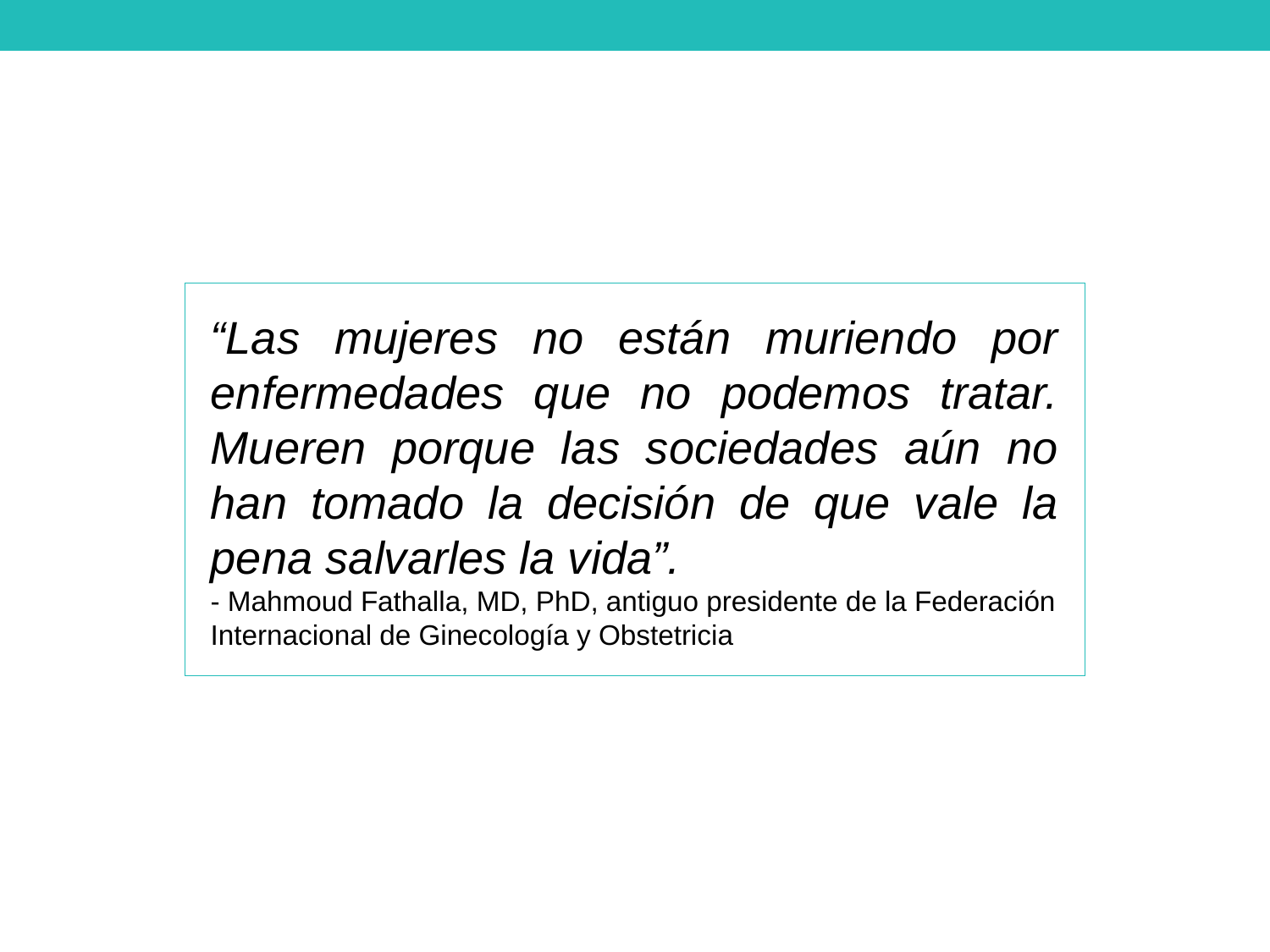

“Las mujeres no están muriendo por enfermedades que no podemos tratar. Mueren porque las sociedades aún no han tomado la decisión de que vale la pena salvarles la vida”.
- Mahmoud Fathalla, MD, PhD, antiguo presidente de la Federación Internacional de Ginecología y Obstetricia